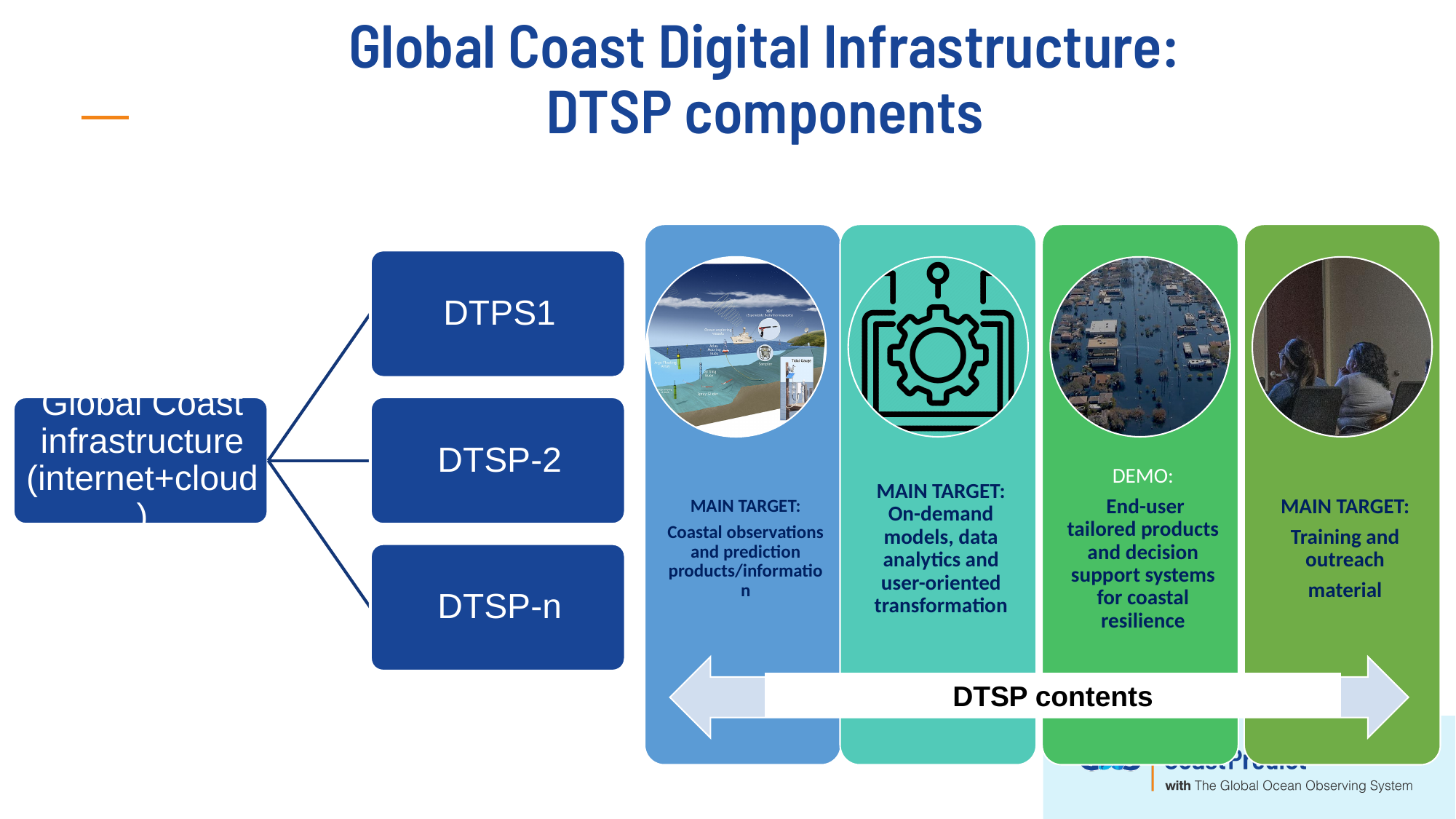

# Global Coast Digital Infrastructure: DTSP components
Global Coast infrastructure (internet+cloud)

DTPS1

DTSP-2

DTSP-n
MAIN TARGET:
Coastal observations and prediction products/information
MAIN TARGET: On-demand models, data analytics and user-oriented transformation
DEMO:
 End-user tailored products and decision support systems for coastal resilience
MAIN TARGET:
Training and outreach
material
DTSP contents